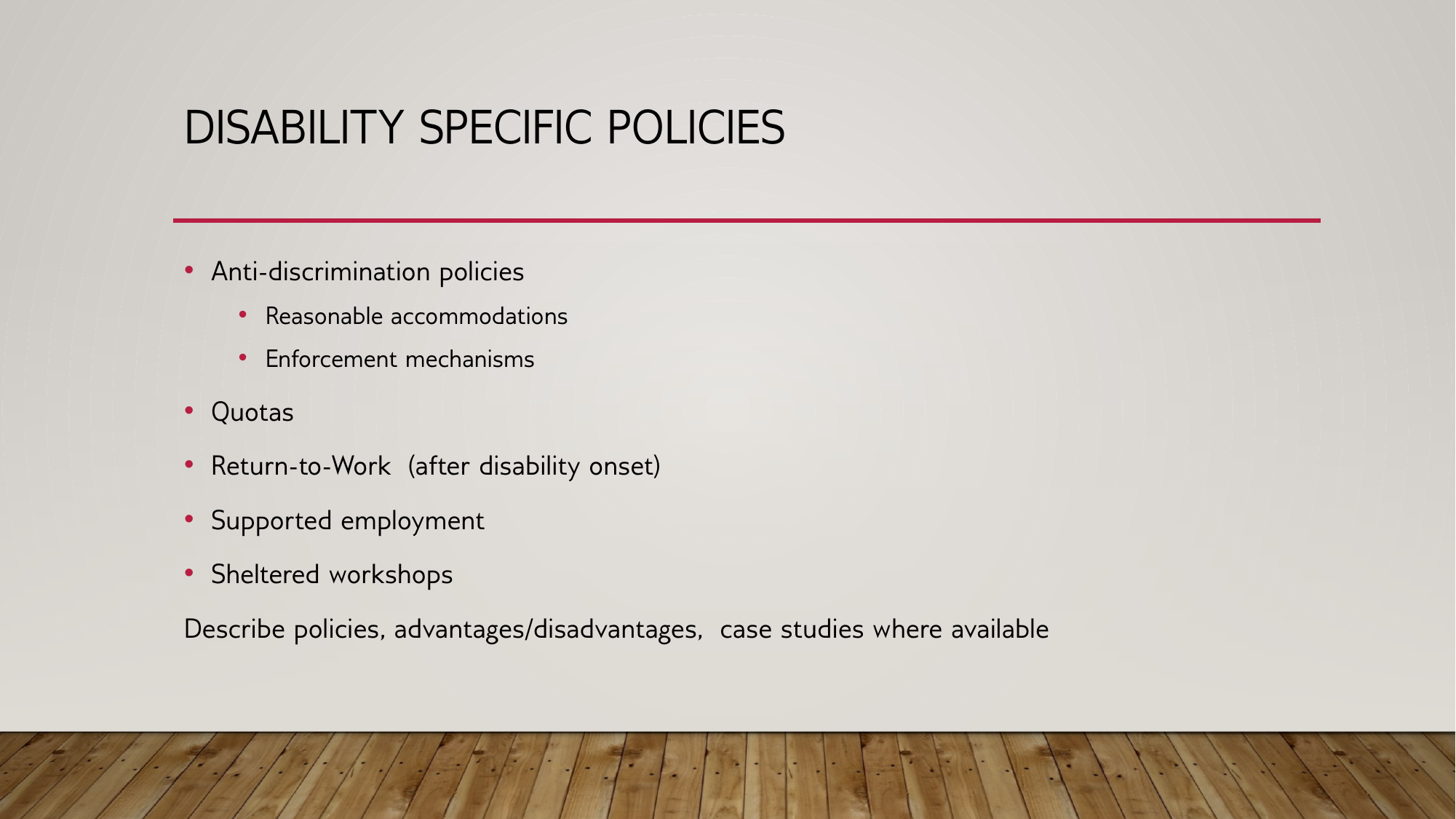

# Disability Specific Policies
Anti-discrimination policies
Reasonable accommodations
Enforcement mechanisms
Quotas
Return-to-Work  (after disability onset)
Supported employment
Sheltered workshops
Describe policies, advantages/disadvantages,  case studies where available